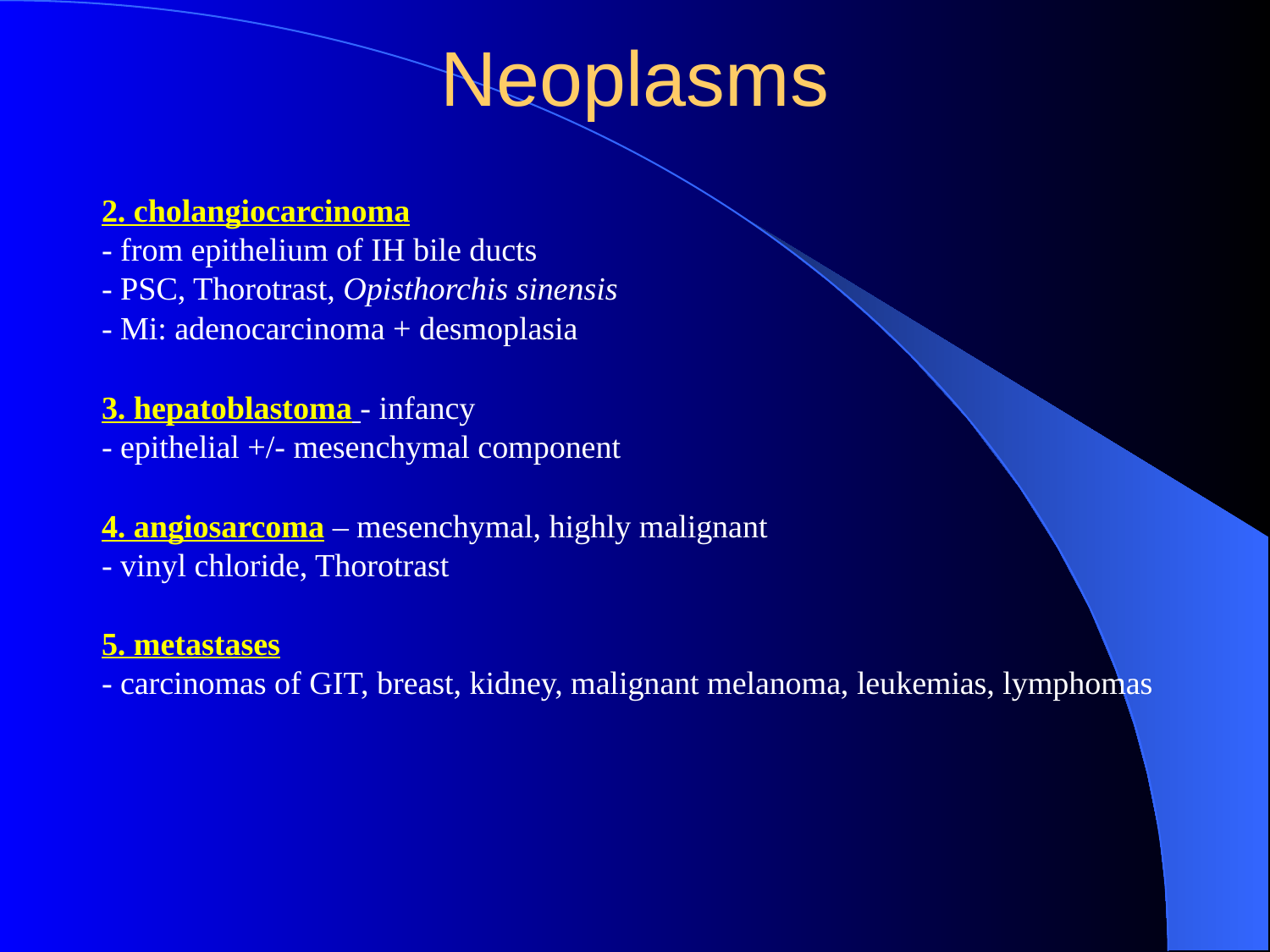

Neoplasms
2. cholangiocarcinoma
- from epithelium of IH bile ducts
- PSC, Thorotrast, Opisthorchis sinensis
- Mi: adenocarcinoma + desmoplasia

3. hepatoblastoma - infancy
- epithelial +/- mesenchymal component

4. angiosarcoma – mesenchymal, highly malignant
- vinyl chloride, Thorotrast

5. metastases
- carcinomas of GIT, breast, kidney, malignant melanoma, leukemias, lymphomas